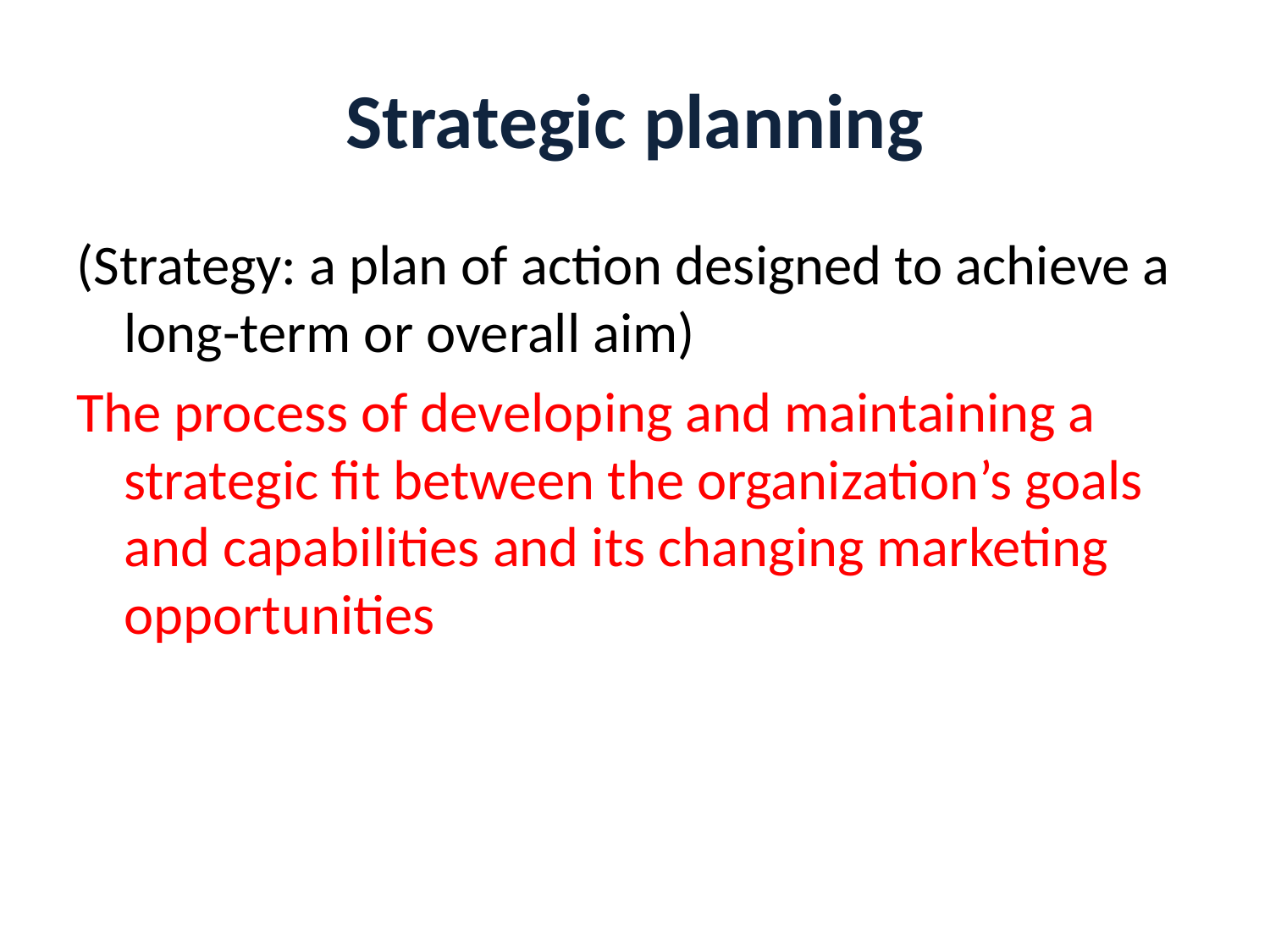

# Strategic planning
(Strategy: a plan of action designed to achieve a long-term or overall aim)
The process of developing and maintaining a strategic fit between the organization’s goals and capabilities and its changing marketing opportunities